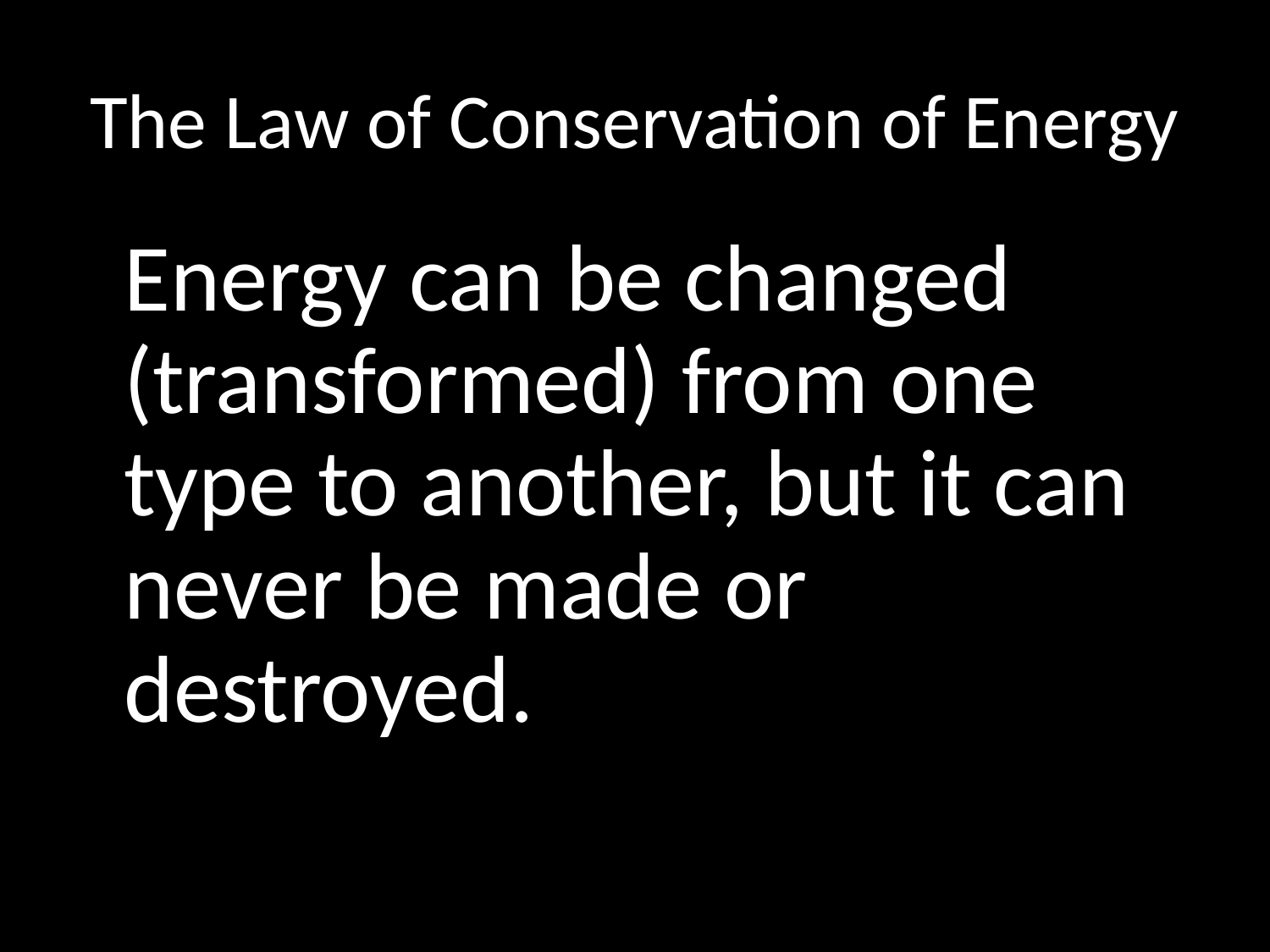

# The Law of Conservation of Energy
	Energy can be changed (transformed) from one type to another, but it can never be made or destroyed.